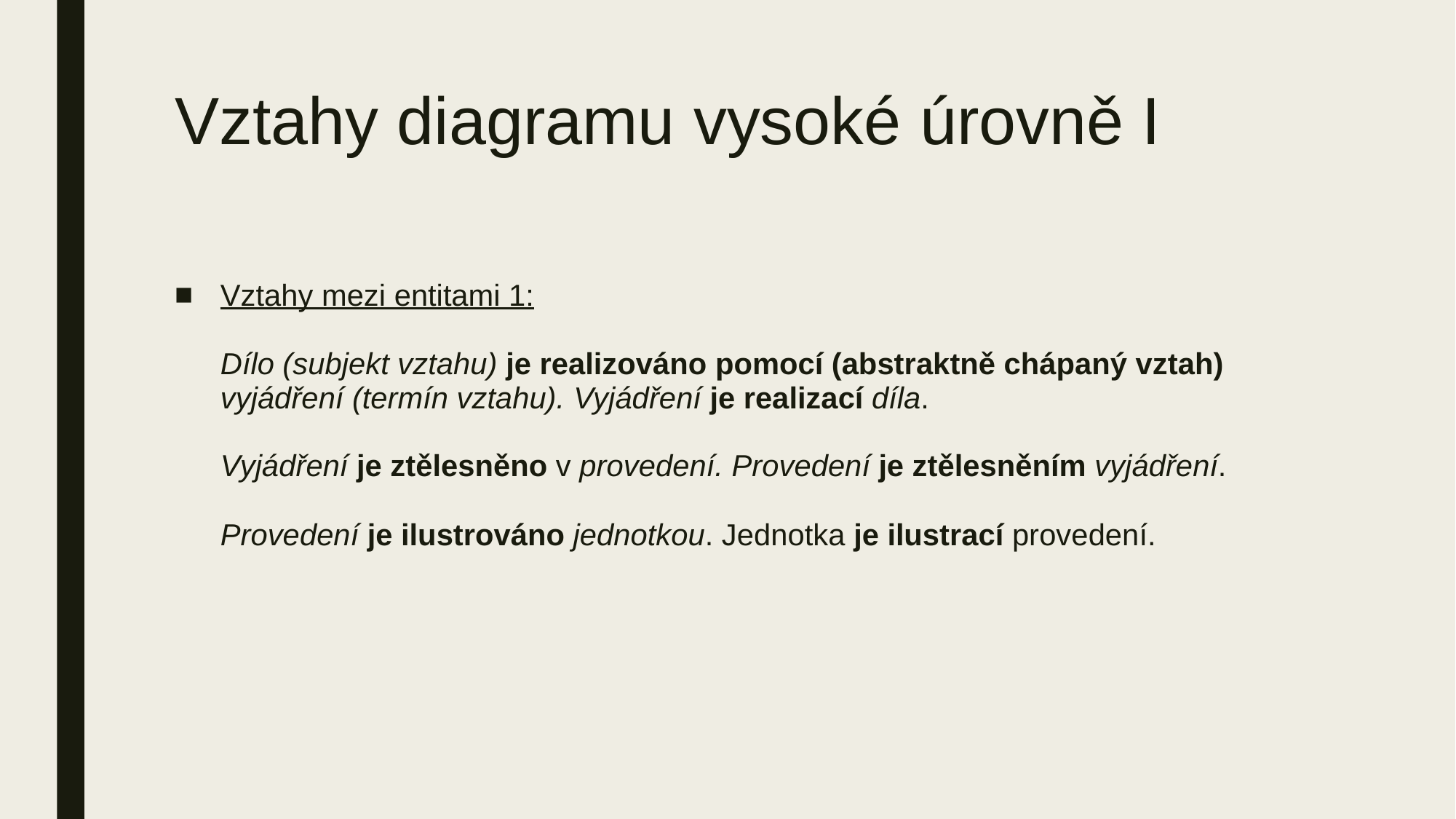

# Vztahy diagramu vysoké úrovně I
Vztahy mezi entitami 1:
Dílo (subjekt vztahu) je realizováno pomocí (abstraktně chápaný vztah) vyjádření (termín vztahu). Vyjádření je realizací díla.
Vyjádření je ztělesněno v provedení. Provedení je ztělesněním vyjádření.
Provedení je ilustrováno jednotkou. Jednotka je ilustrací provedení.